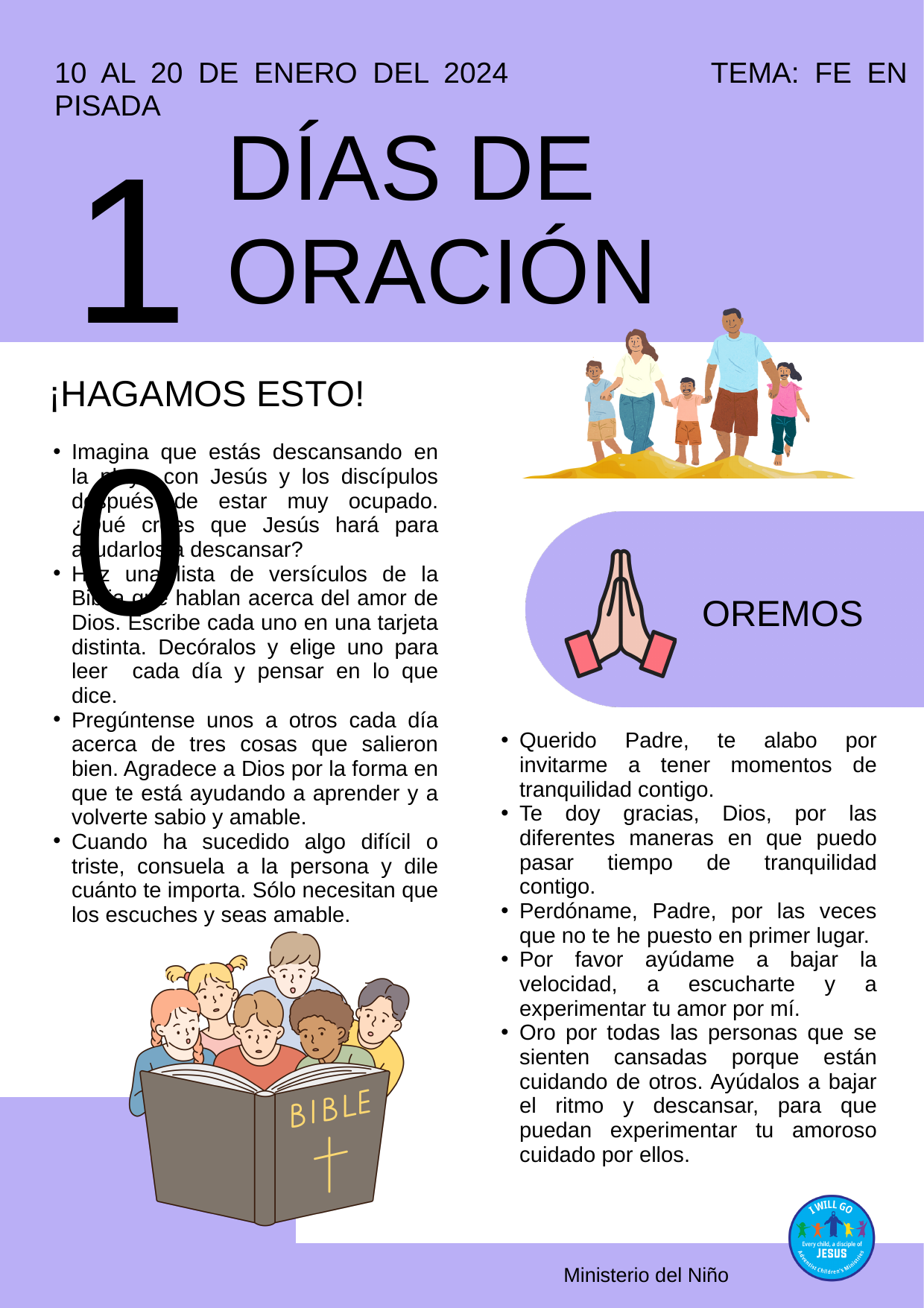

10 AL 20 DE ENERO DEL 2024 		   TEMA: FE EN CADA PISADA
10
DÍAS DE ORACIÓN

¡HAGAMOS ESTO!
Imagina que estás descansando en la playa con Jesús y los discípulos después de estar muy ocupado. ¿Qué crees que Jesús hará para ayudarlos a descansar?
Haz una lista de versículos de la Biblia que hablan acerca del amor de Dios. Escribe cada uno en una tarjeta distinta. Decóralos y elige uno para leer  cada día y pensar en lo que dice.
Pregúntense unos a otros cada día acerca de tres cosas que salieron bien. Agradece a Dios por la forma en que te está ayudando a aprender y a volverte sabio y amable.
Cuando ha sucedido algo difícil o triste, consuela a la persona y dile cuánto te importa. Sólo necesitan que los escuches y seas amable.

OREMOS
Querido Padre, te alabo por invitarme a tener momentos de tranquilidad contigo.
Te doy gracias, Dios, por las diferentes maneras en que puedo pasar tiempo de tranquilidad contigo.
Perdóname, Padre, por las veces que no te he puesto en primer lugar.
Por favor ayúdame a bajar la velocidad, a escucharte y a experimentar tu amor por mí.
Oro por todas las personas que se sienten cansadas porque están cuidando de otros. Ayúdalos a bajar el ritmo y descansar, para que puedan experimentar tu amoroso cuidado por ellos.

Ministerio del Niño